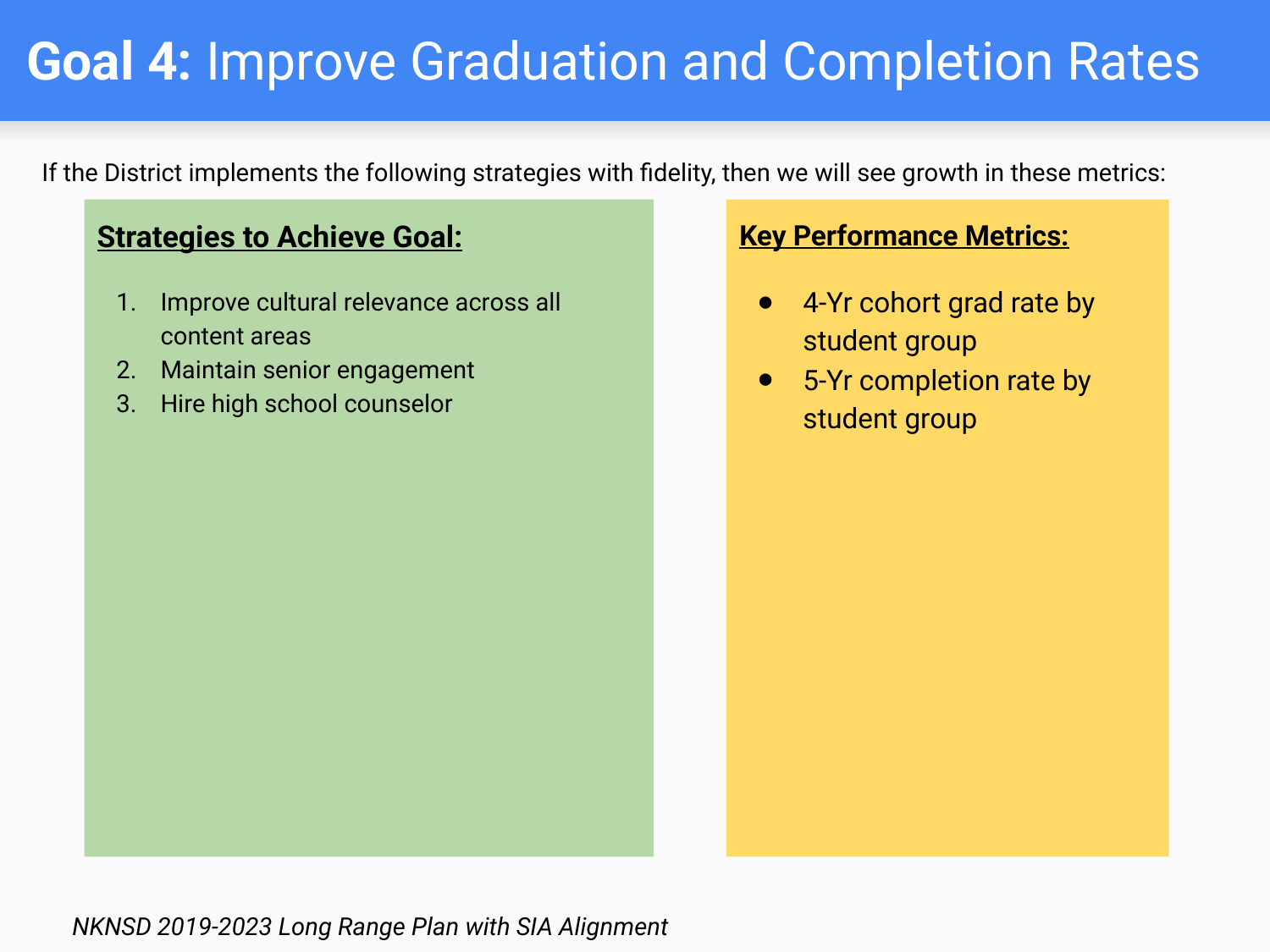

# Goal 4: Improve Graduation and Completion Rates
If the District implements the following strategies with fidelity, then we will see growth in these metrics:
Strategies to Achieve Goal:
Improve cultural relevance across all content areas
Maintain senior engagement
Hire high school counselor

Key Performance Metrics:
4-Yr cohort grad rate by student group
5-Yr completion rate by student group

NKNSD 2019-2023 Long Range Plan with SIA Alignment